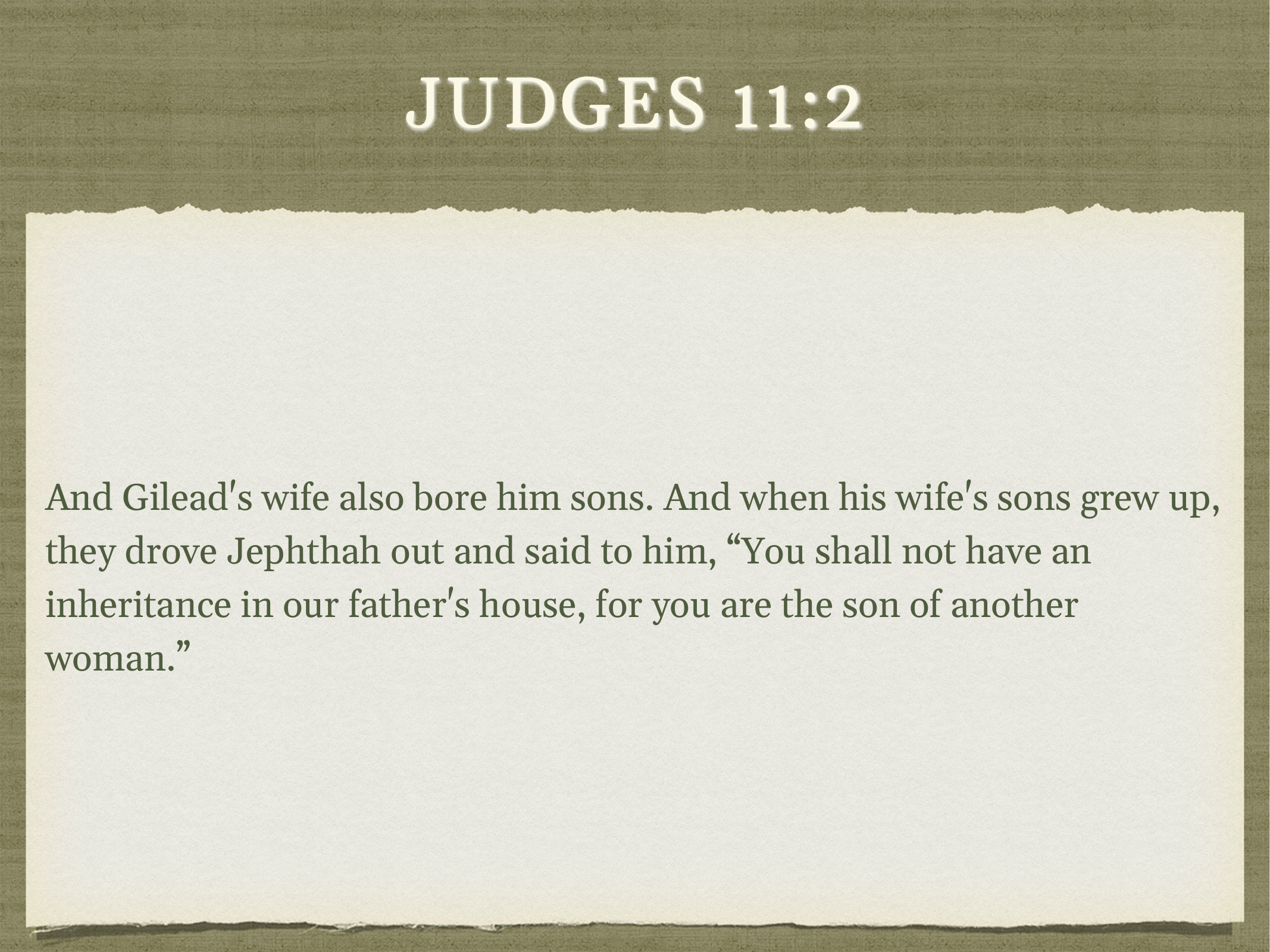

# Judges 11:2
And Gilead's wife also bore him sons. And when his wife's sons grew up, they drove Jephthah out and said to him, “You shall not have an inheritance in our father's house, for you are the son of another woman.”